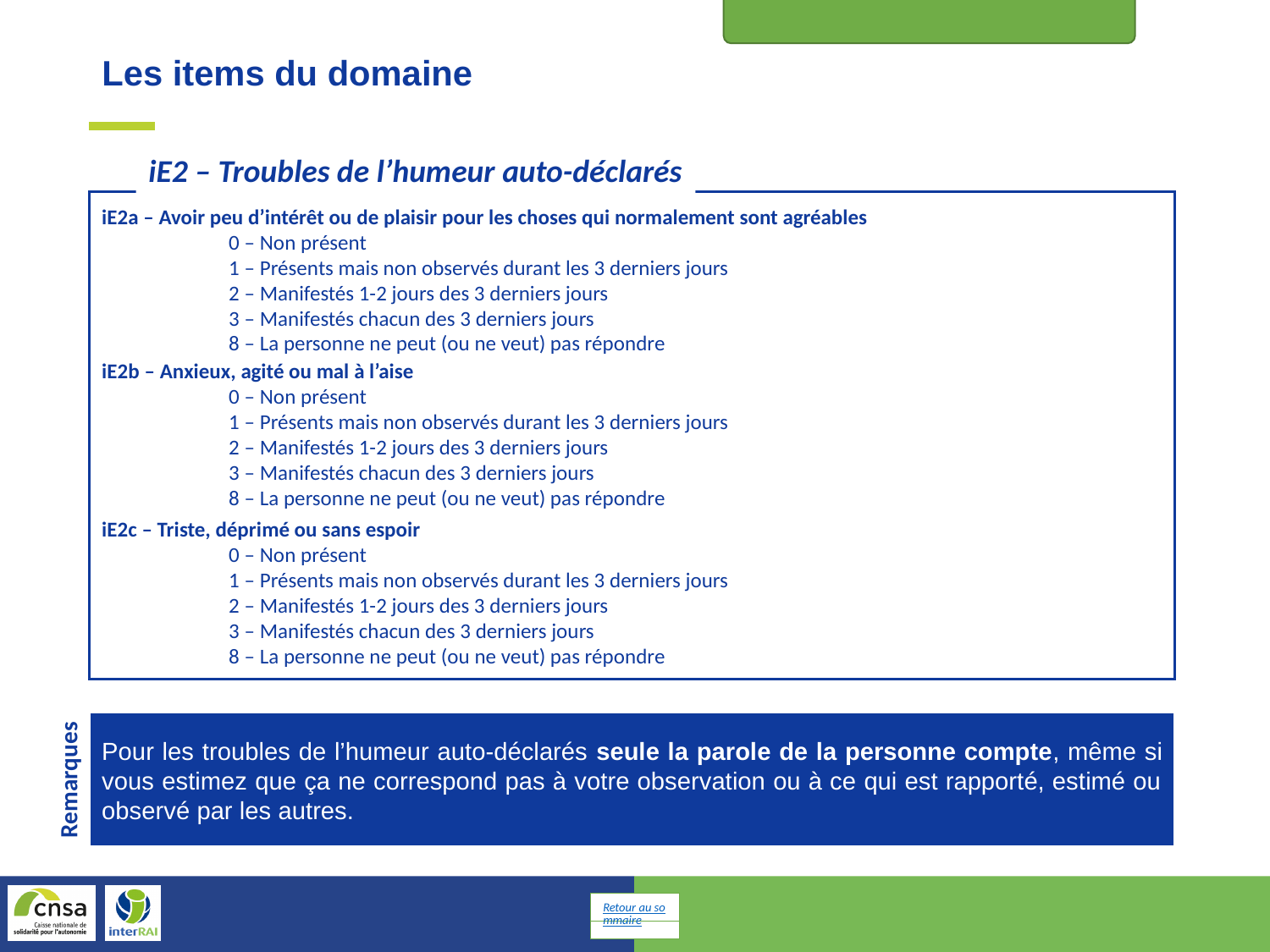

E : Humeur et comportement
Les items du domaine
iE2 – Troubles de l’humeur auto-déclarés
iE2a – Avoir peu d’intérêt ou de plaisir pour les choses qui normalement sont agréables
	0 – Non présent
	1 – Présents mais non observés durant les 3 derniers jours
	2 – Manifestés 1-2 jours des 3 derniers jours
	3 – Manifestés chacun des 3 derniers jours
	8 – La personne ne peut (ou ne veut) pas répondre

iE2b – Anxieux, agité ou mal à l’aise
	0 – Non présent
	1 – Présents mais non observés durant les 3 derniers jours
	2 – Manifestés 1-2 jours des 3 derniers jours
	3 – Manifestés chacun des 3 derniers jours
	8 – La personne ne peut (ou ne veut) pas répondre

iE2c – Triste, déprimé ou sans espoir
	0 – Non présent
	1 – Présents mais non observés durant les 3 derniers jours
	2 – Manifestés 1-2 jours des 3 derniers jours
	3 – Manifestés chacun des 3 derniers jours
	8 – La personne ne peut (ou ne veut) pas répondre
Pour les troubles de l’humeur auto-déclarés seule la parole de la personne compte, même si vous estimez que ça ne correspond pas à votre observation ou à ce qui est rapporté, estimé ou observé par les autres.
Remarques

Retour au sommaire